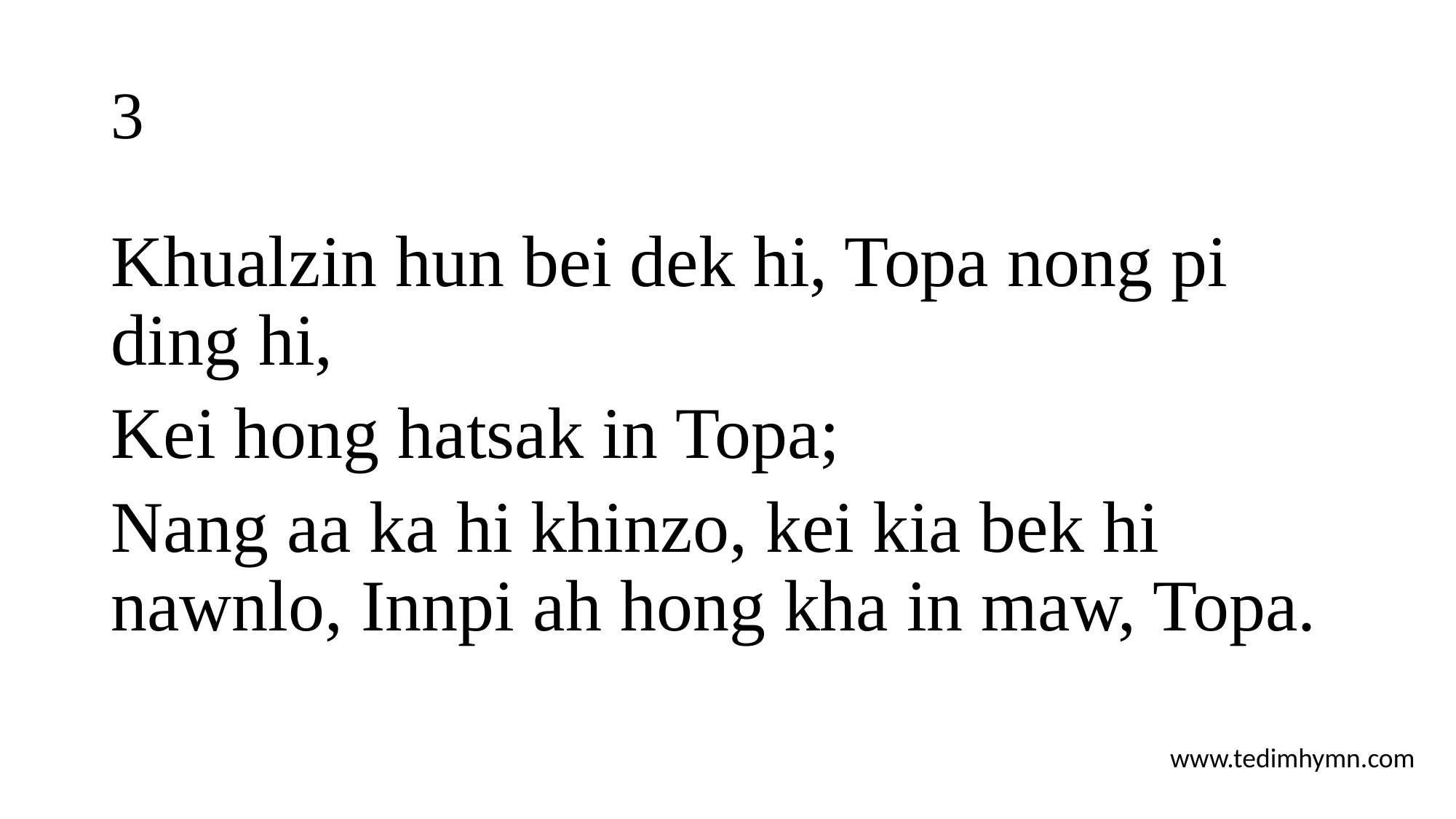

# 3
Khualzin hun bei dek hi, Topa nong pi ding hi,
Kei hong hatsak in Topa;
Nang aa ka hi khinzo, kei kia bek hi nawnlo, Innpi ah hong kha in maw, Topa.

www.tedimhymn.com